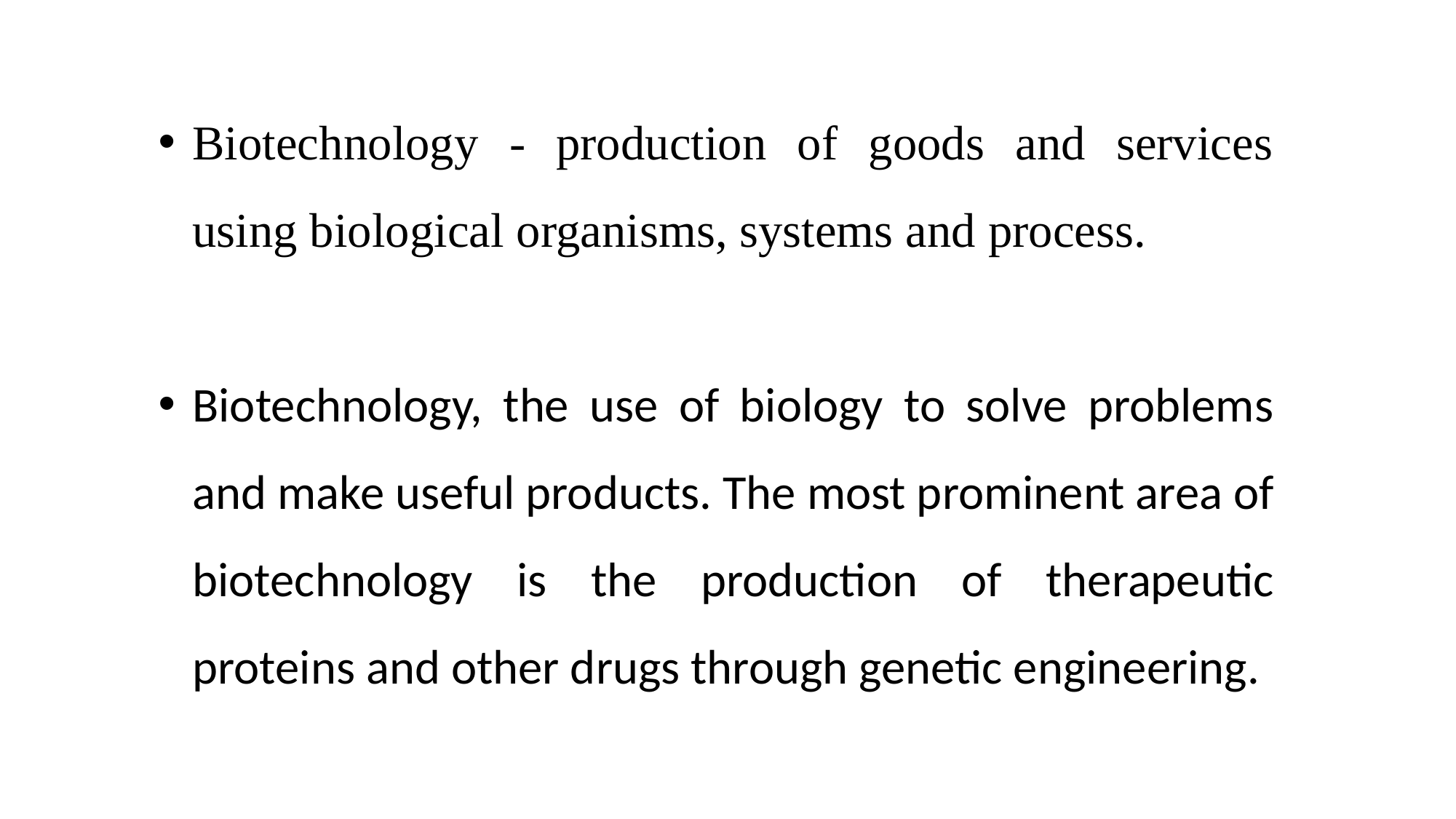

Biotechnology - production of goods and services using biological organisms, systems and process.

Biotechnology, the use of biology to solve problems and make useful products. The most prominent area of biotechnology is the production of therapeutic proteins and other drugs through genetic engineering.